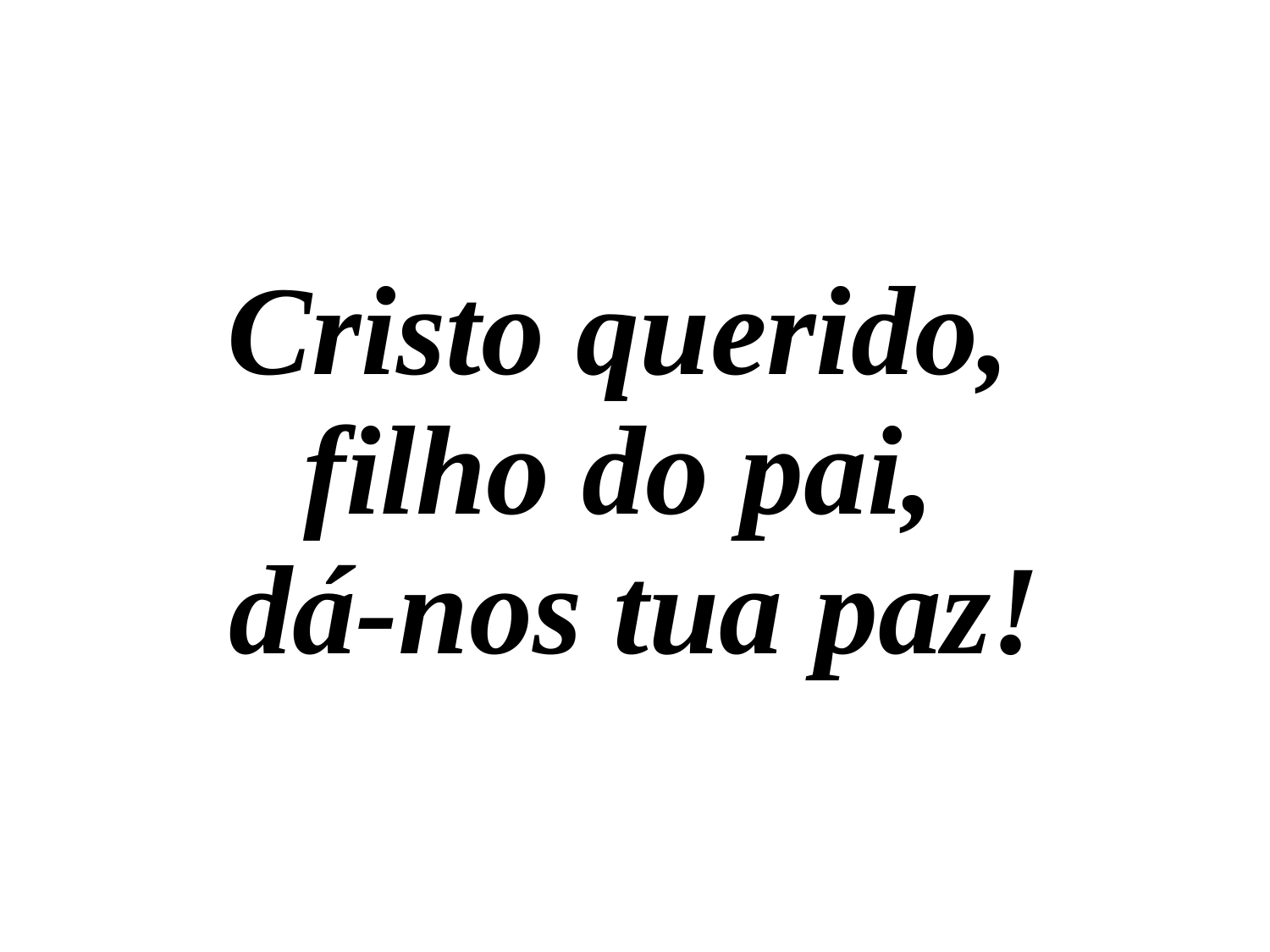

Cristo querido,
filho do pai,
dá-nos tua paz!